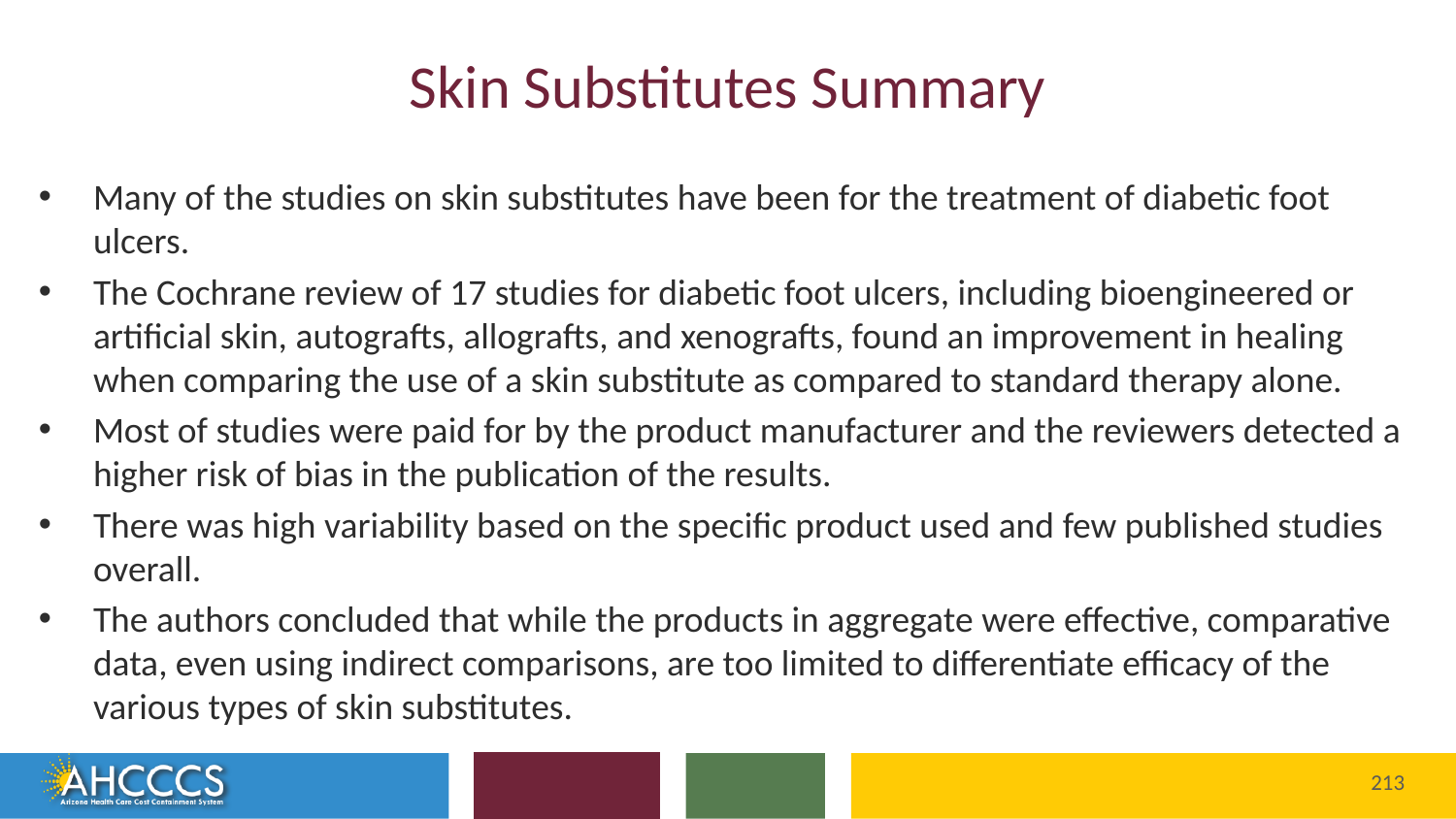

# Skin Substitutes Summary
Many of the studies on skin substitutes have been for the treatment of diabetic foot ulcers.
The Cochrane review of 17 studies for diabetic foot ulcers, including bioengineered or artificial skin, autografts, allografts, and xenografts, found an improvement in healing when comparing the use of a skin substitute as compared to standard therapy alone.
Most of studies were paid for by the product manufacturer and the reviewers detected a higher risk of bias in the publication of the results.
There was high variability based on the specific product used and few published studies overall.
The authors concluded that while the products in aggregate were effective, comparative data, even using indirect comparisons, are too limited to differentiate efficacy of the various types of skin substitutes.